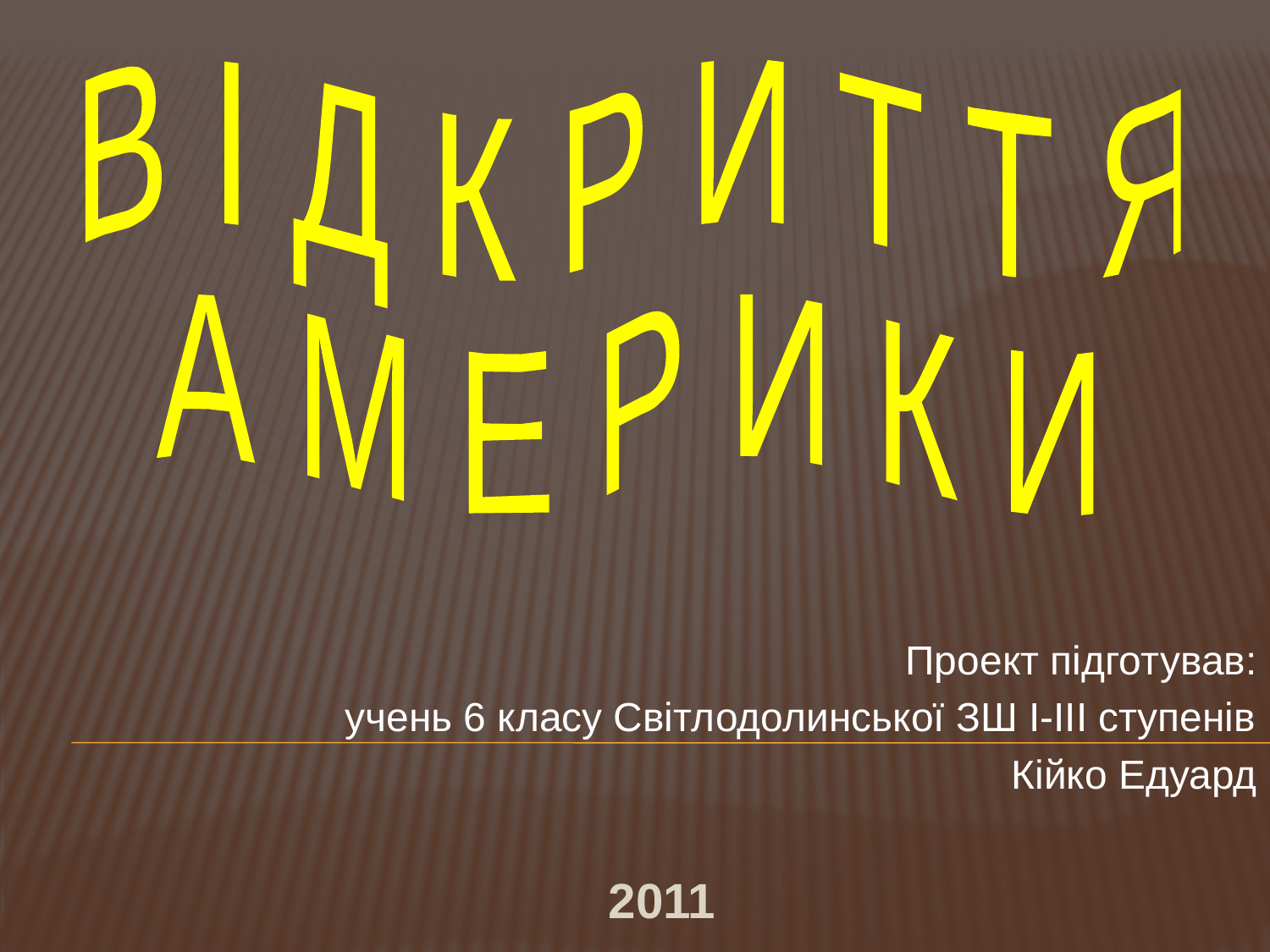

В І Д К Р И Т Т Я
А М Е Р И К И
Проект підготував:
учень 6 класу Світлодолинської ЗШ І-ІІІ ступенів
Кійко Едуард
2011